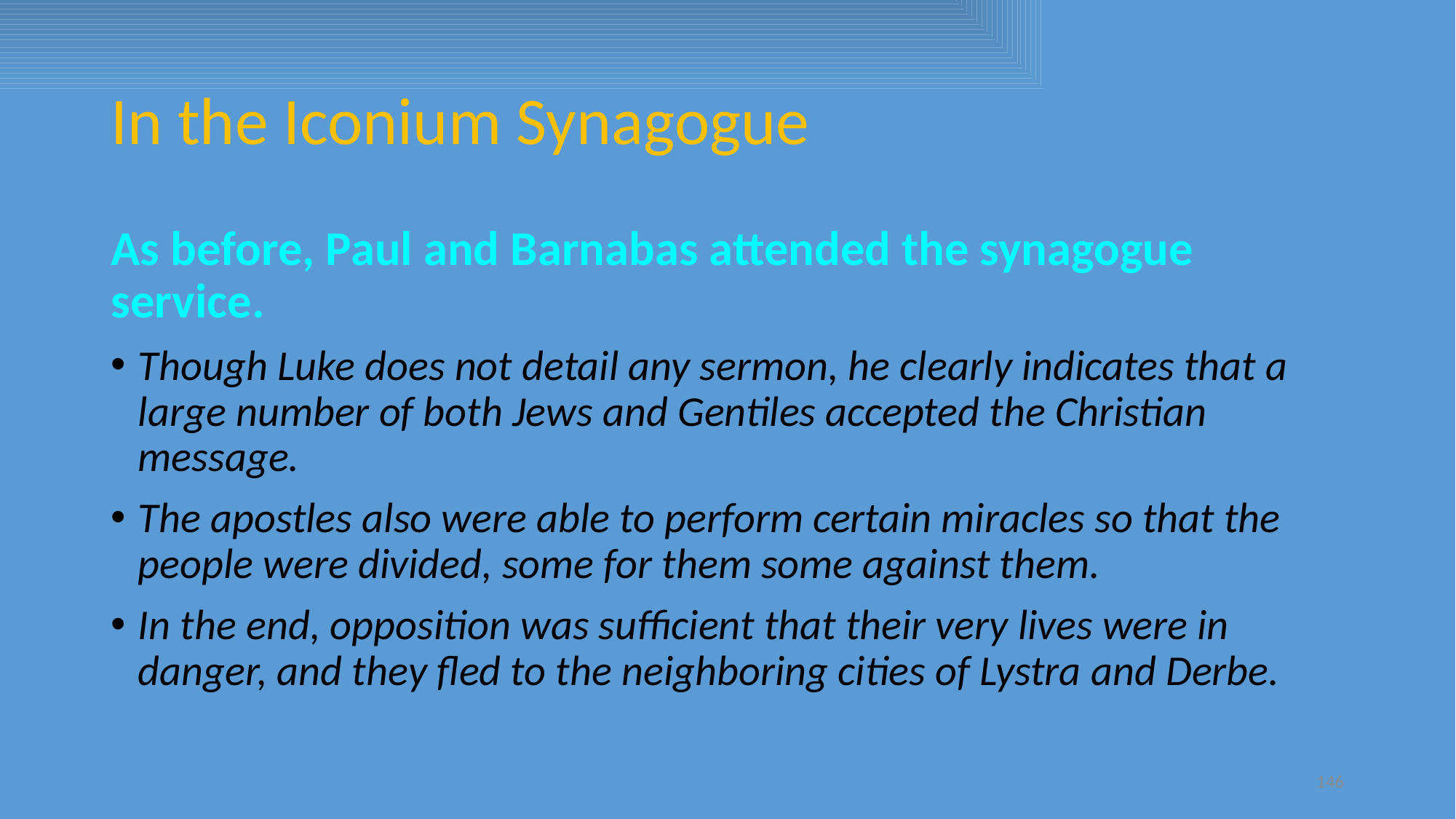

# In the Iconium Synagogue
As before, Paul and Barnabas attended the synagogue service.
Though Luke does not detail any sermon, he clearly indicates that a large number of both Jews and Gentiles accepted the Christian message.
The apostles also were able to perform certain miracles so that the people were divided, some for them some against them.
In the end, opposition was sufficient that their very lives were in danger, and they fled to the neighboring cities of Lystra and Derbe.
146